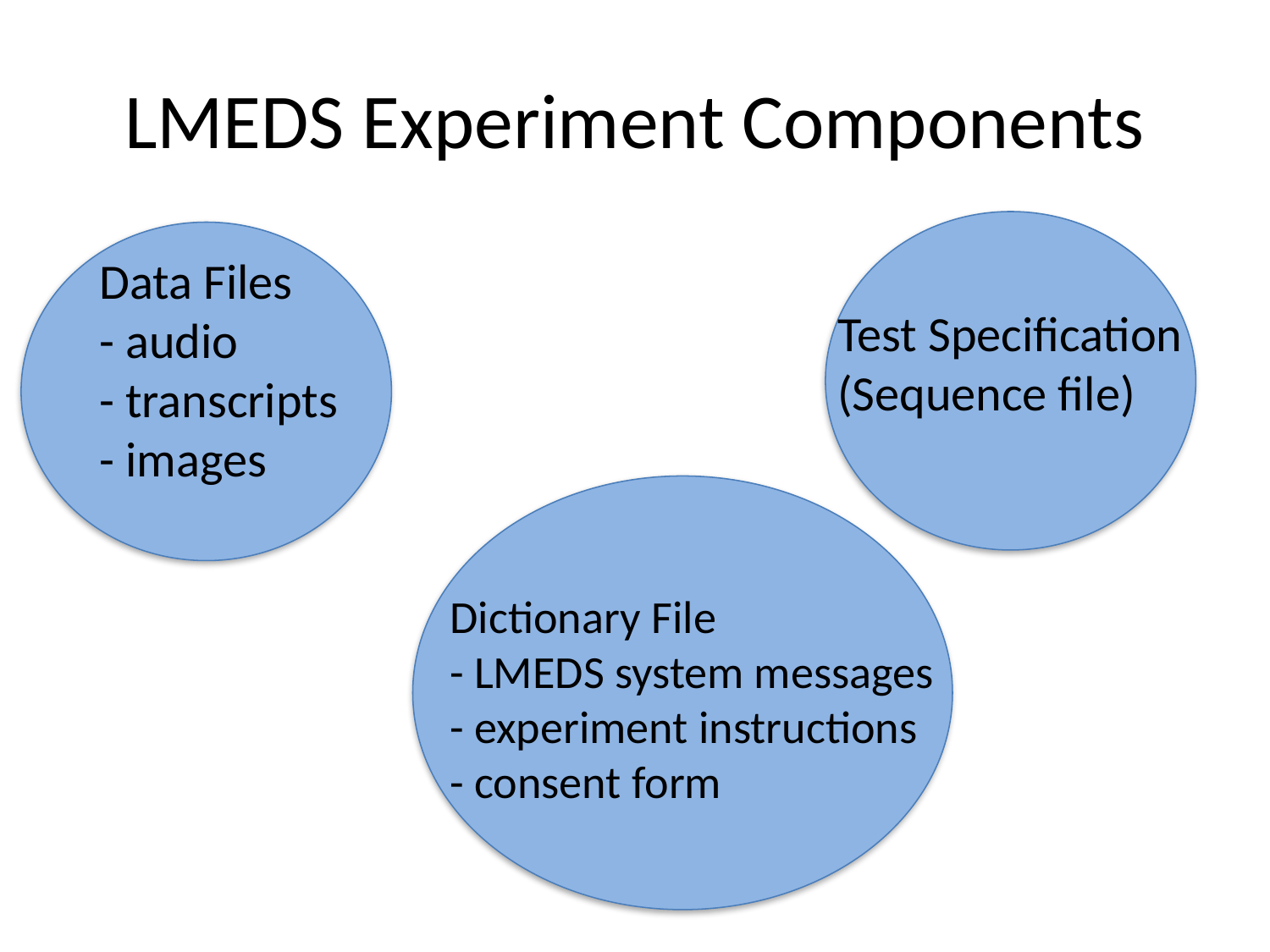

# LMEDS Experiment Components

Data Files
- audio
- transcripts
- images
Test Specification
(Sequence file)

Dictionary File
- LMEDS system messages
- experiment instructions
- consent form